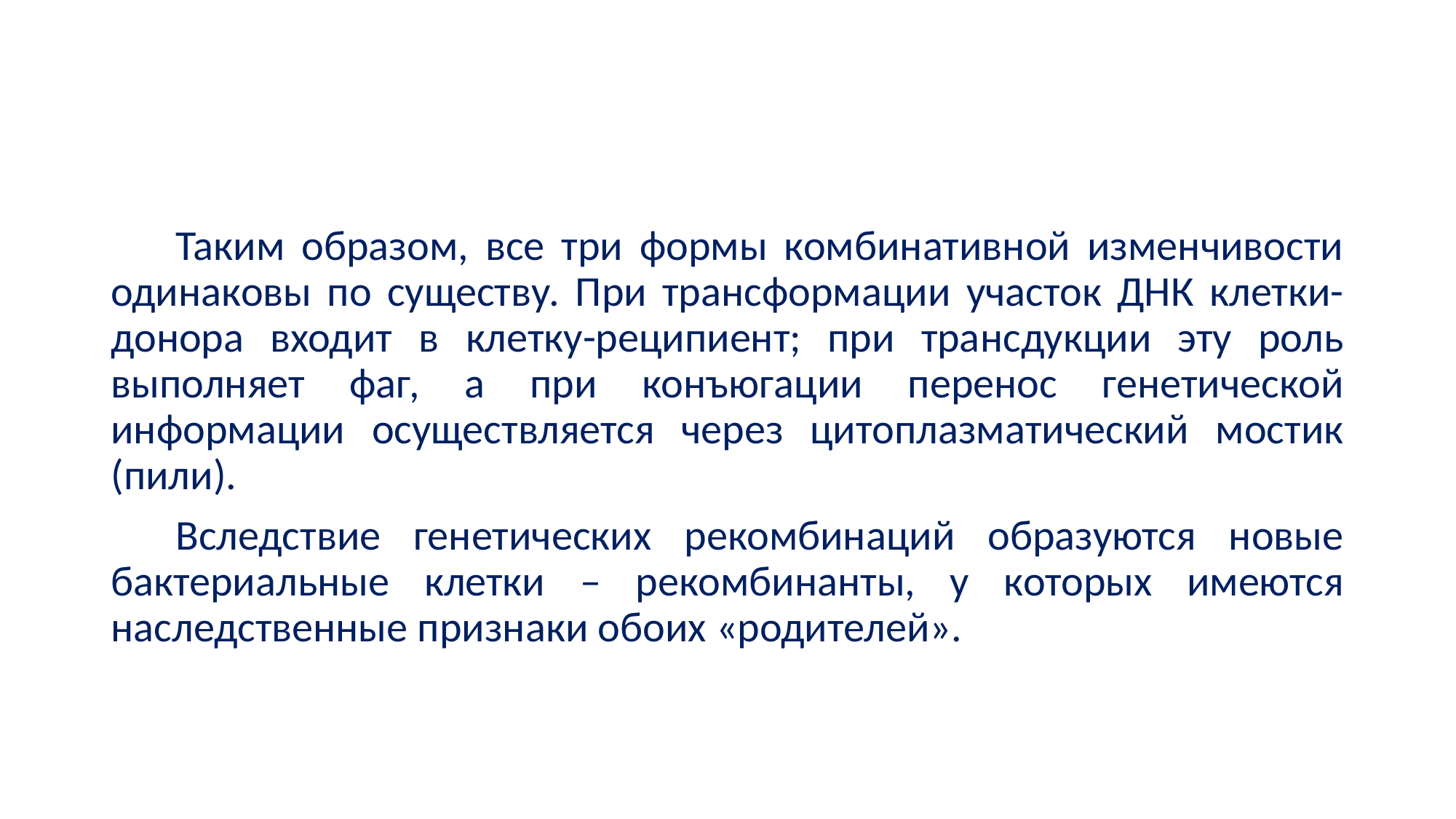

#
Таким образом, все три формы комбинативной изменчивости одинаковы по существу. При трансформации участок ДНК клетки-донора входит в клетку-реципиент; при трансдукции эту роль выполняет фаг, а при конъюгации перенос генетической информации осуществляется через цитоплазматический мостик (пили).
Вследствие генетических рекомбинаций образуются новые бактериальные клетки – рекомбинанты, у которых имеются наследственные признаки обоих «родителей».